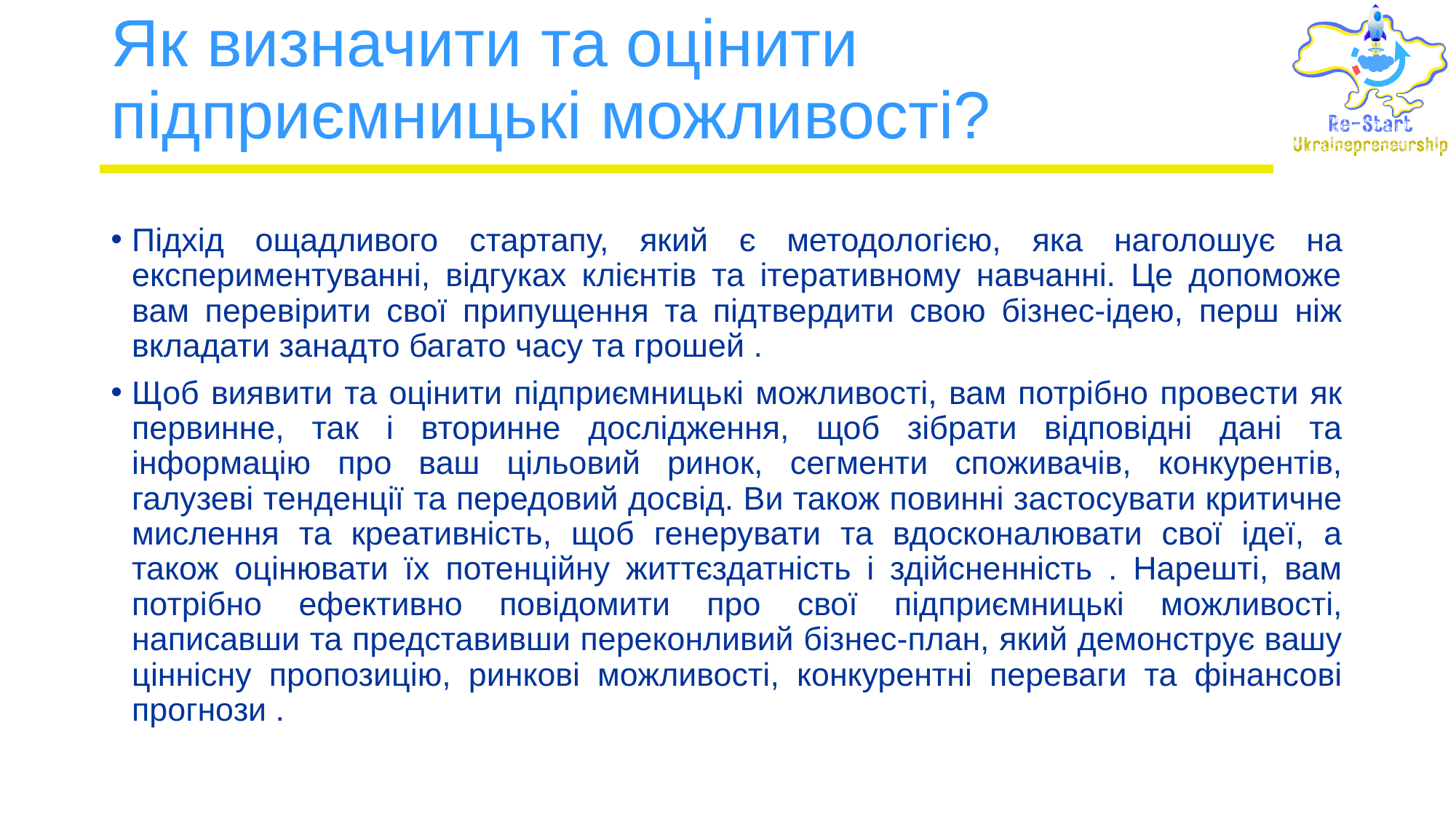

# Як визначити та оцінити підприємницькі можливості?
Підхід ощадливого стартапу, який є методологією, яка наголошує на експериментуванні, відгуках клієнтів та ітеративному навчанні. Це допоможе вам перевірити свої припущення та підтвердити свою бізнес-ідею, перш ніж вкладати занадто багато часу та грошей .
Щоб виявити та оцінити підприємницькі можливості, вам потрібно провести як первинне, так і вторинне дослідження, щоб зібрати відповідні дані та інформацію про ваш цільовий ринок, сегменти споживачів, конкурентів, галузеві тенденції та передовий досвід. Ви також повинні застосувати критичне мислення та креативність, щоб генерувати та вдосконалювати свої ідеї, а також оцінювати їх потенційну життєздатність і здійсненність . Нарешті, вам потрібно ефективно повідомити про свої підприємницькі можливості, написавши та представивши переконливий бізнес-план, який демонструє вашу ціннісну пропозицію, ринкові можливості, конкурентні переваги та фінансові прогнози .